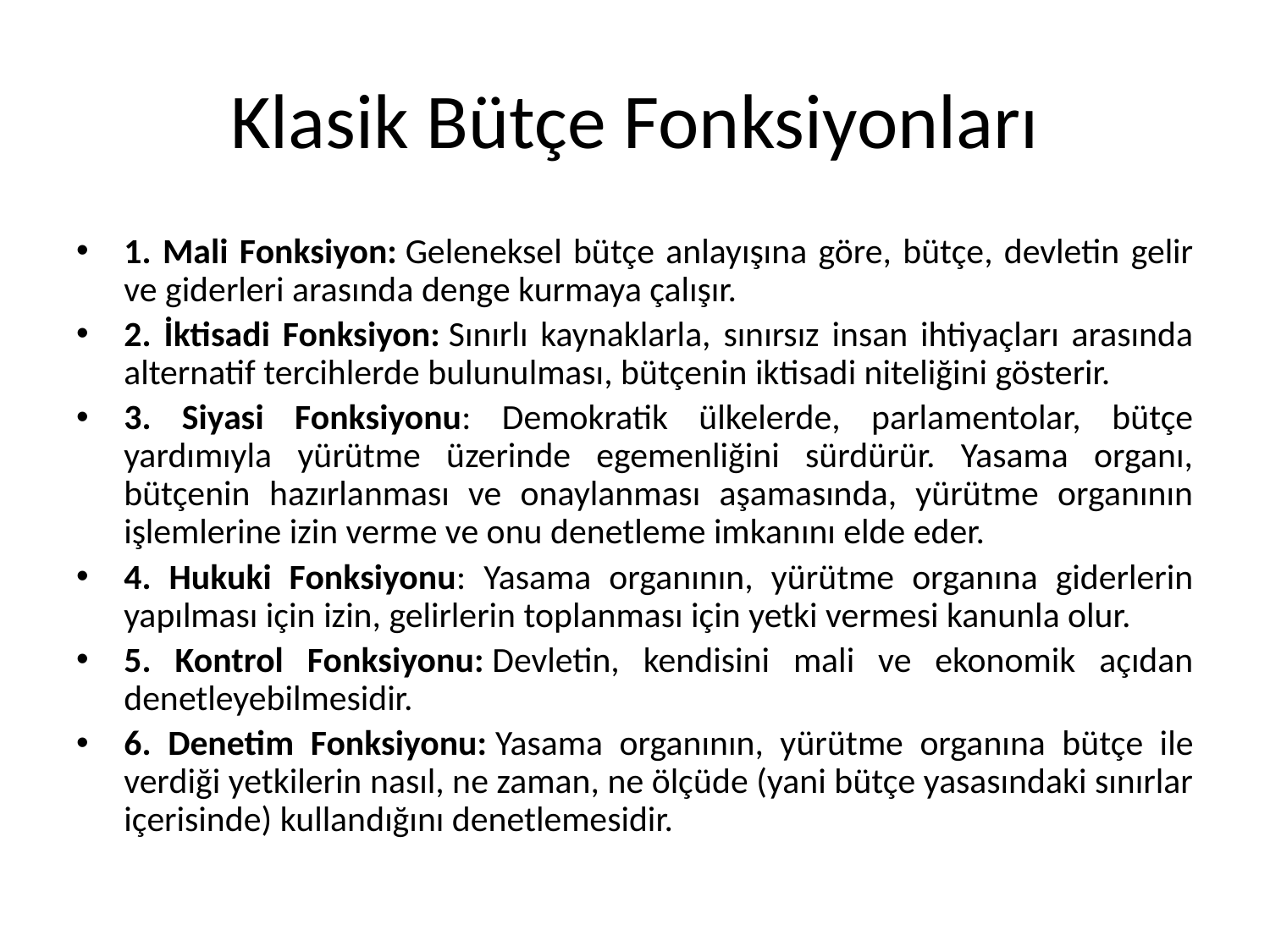

# Klasik Bütçe Fonksiyonları
1. Mali Fonksiyon: Geleneksel bütçe anlayışına göre, bütçe, devletin gelir ve giderleri arasında denge kurmaya çalışır.
2. İktisadi Fonksiyon: Sınırlı kaynaklarla, sınırsız insan ihtiyaçları arasında alternatif tercihlerde bulunulması, bütçenin iktisadi niteliğini gösterir.
3. Siyasi Fonksiyonu: Demokratik ülkelerde, parlamentolar, bütçe yardımıyla yürütme üzerinde egemenliğini sürdürür. Yasama organı, bütçenin hazırlanması ve onaylanması aşamasında, yürütme organının işlemlerine izin verme ve onu denetleme imkanını elde eder.
4. Hukuki Fonksiyonu: Yasama organının, yürütme organına giderlerin yapılması için izin, gelirlerin toplanması için yetki vermesi kanunla olur.
5. Kontrol Fonksiyonu: Devletin, kendisini mali ve ekonomik açıdan denetleyebilmesidir.
6. Denetim Fonksiyonu: Yasama organının, yürütme organına bütçe ile verdiği yetkilerin nasıl, ne zaman, ne ölçüde (yani bütçe yasasındaki sınırlar içerisinde) kullandığını denetlemesidir.